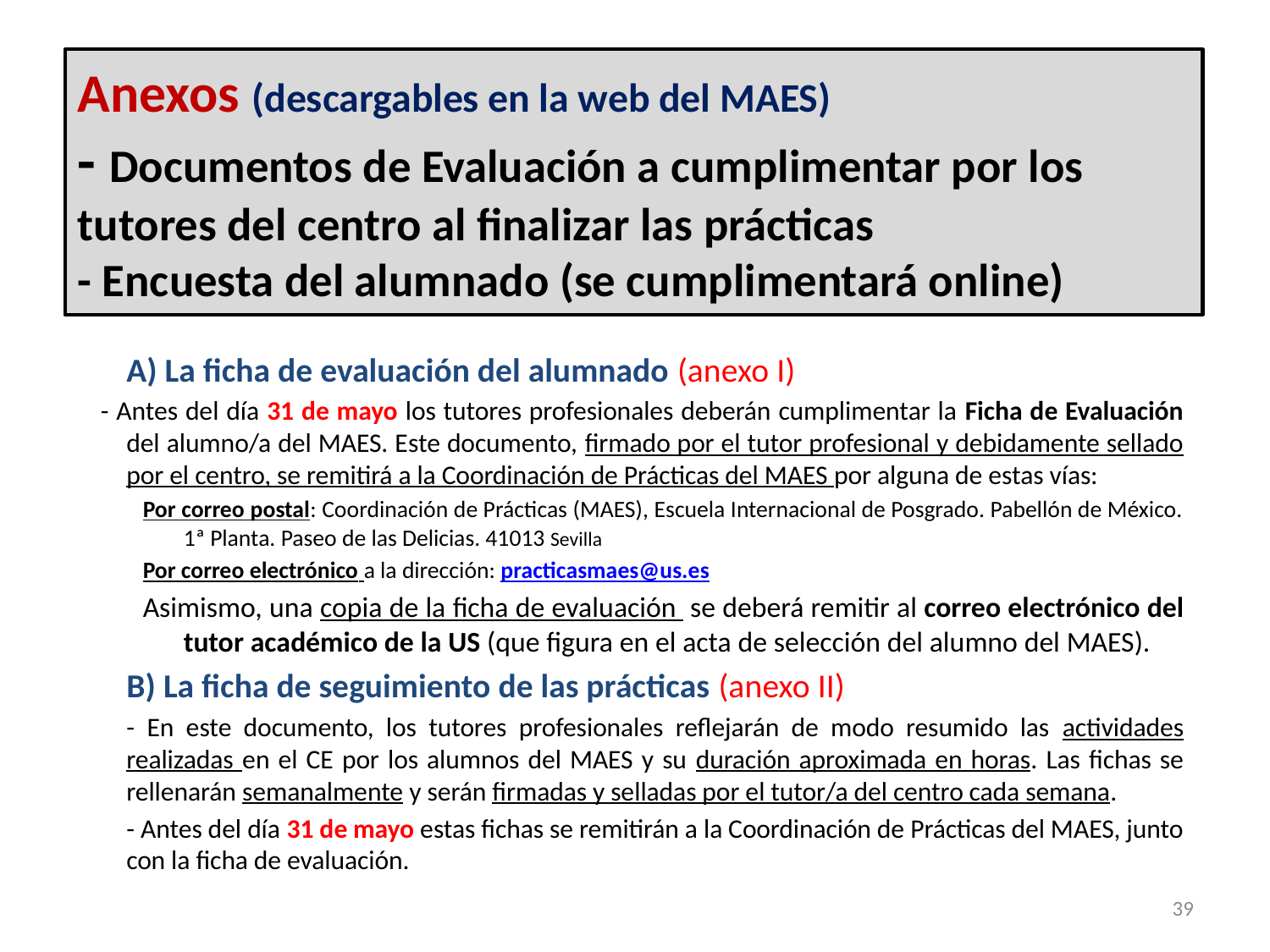

# Anexos (descargables en la web del MAES) - Documentos de Evaluación a cumplimentar por los tutores del centro al finalizar las prácticas - Encuesta del alumnado (se cumplimentará online)
	A) La ficha de evaluación del alumnado (anexo I)
   - Antes del día 31 de mayo los tutores profesionales deberán cumplimentar la Ficha de Evaluación del alumno/a del MAES. Este documento, firmado por el tutor profesional y debidamente sellado por el centro, se remitirá a la Coordinación de Prácticas del MAES por alguna de estas vías:
Por correo postal: Coordinación de Prácticas (MAES), Escuela Internacional de Posgrado. Pabellón de México. 1ª Planta. Paseo de las Delicias. 41013 Sevilla
Por correo electrónico a la dirección: practicasmaes@us.es
Asimismo, una copia de la ficha de evaluación  se deberá remitir al correo electrónico del tutor académico de la US (que figura en el acta de selección del alumno del MAES).
	B) La ficha de seguimiento de las prácticas (anexo II)
	- En este documento, los tutores profesionales reflejarán de modo resumido las actividades realizadas en el CE por los alumnos del MAES y su duración aproximada en horas. Las fichas se rellenarán semanalmente y serán firmadas y selladas por el tutor/a del centro cada semana.
	- Antes del día 31 de mayo estas fichas se remitirán a la Coordinación de Prácticas del MAES, junto con la ficha de evaluación.

39